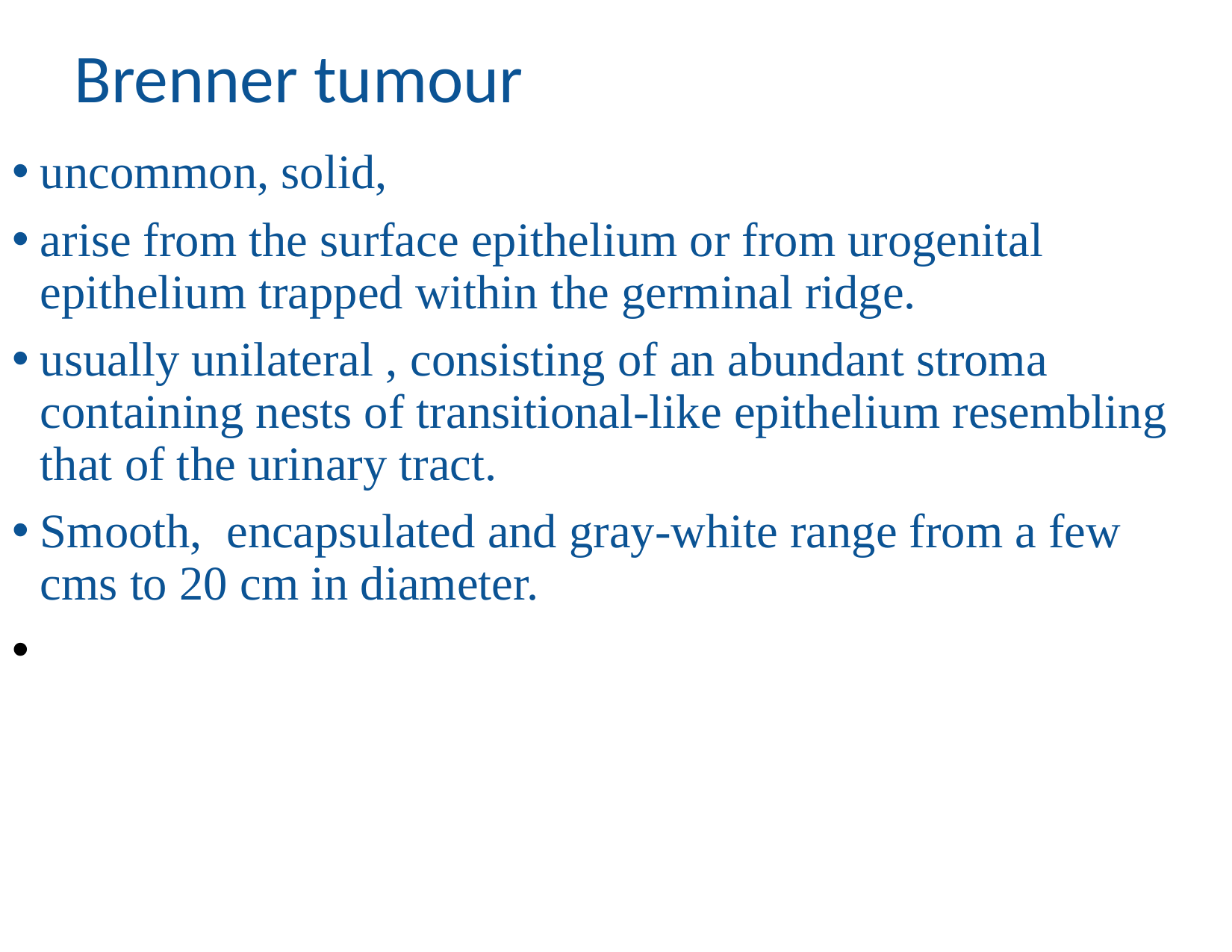

# Brenner tumour
uncommon, solid,
arise from the surface epithelium or from urogenital epithelium trapped within the germinal ridge.
usually unilateral , consisting of an abundant stroma containing nests of transitional-like epithelium resembling that of the urinary tract.
Smooth,  encapsulated and gray-white range from a few cms to 20 cm in diameter.